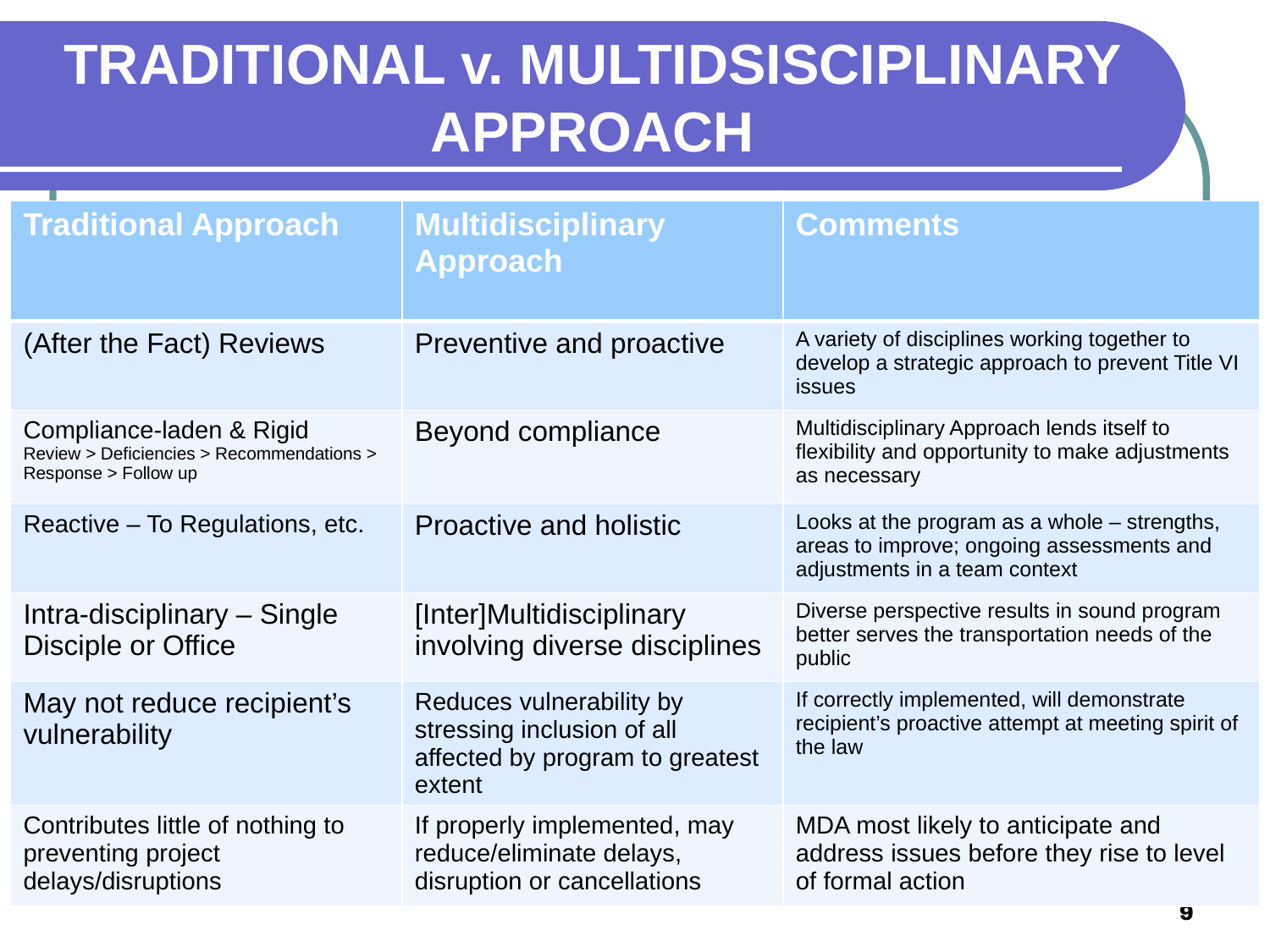

# TRADITIONAL v. MULTIDSISCIPLINARY APPROACH
| Traditional Approach | Multidisciplinary Approach | Comments |
| --- | --- | --- |
| (After the Fact) Reviews | Preventive and proactive | A variety of disciplines working together to develop a strategic approach to prevent Title VI issues |
| Compliance-laden & Rigid Review > Deficiencies > Recommendations > Response > Follow up | Beyond compliance | Multidisciplinary Approach lends itself to flexibility and opportunity to make adjustments as necessary |
| Reactive – To Regulations, etc. | Proactive and holistic | Looks at the program as a whole – strengths, areas to improve; ongoing assessments and adjustments in a team context |
| Intra-disciplinary – Single Disciple or Office | [Inter]Multidisciplinary involving diverse disciplines | Diverse perspective results in sound program better serves the transportation needs of the public |
| May not reduce recipient’s vulnerability | Reduces vulnerability by stressing inclusion of all affected by program to greatest extent | If correctly implemented, will demonstrate recipient’s proactive attempt at meeting spirit of the law |
| Contributes little of nothing to preventing project delays/disruptions | If properly implemented, may reduce/eliminate delays, disruption or cancellations | MDA most likely to anticipate and address issues before they rise to level of formal action |
9